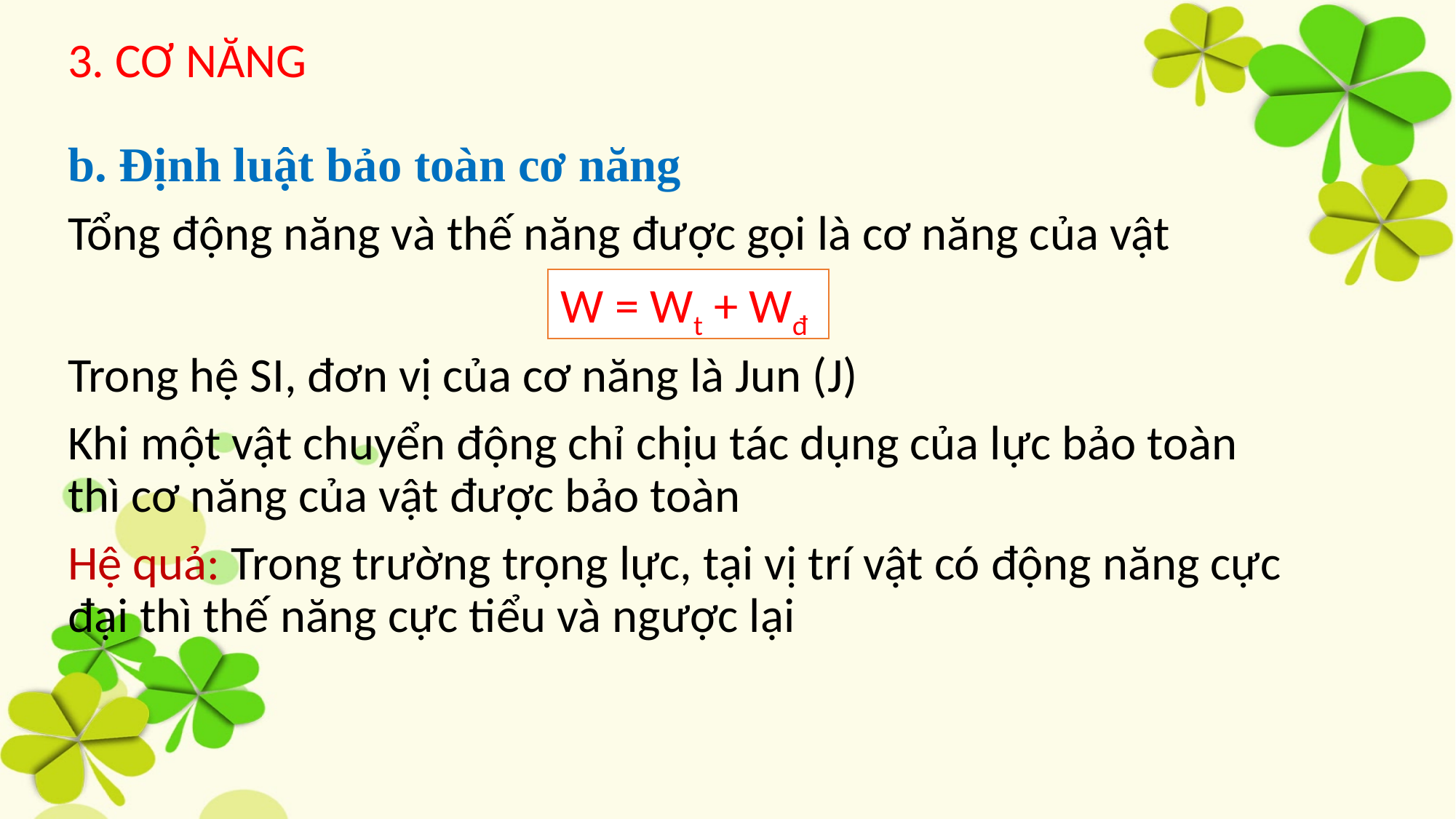

3. CƠ NĂNG
b. Định luật bảo toàn cơ năng
Tổng động năng và thế năng được gọi là cơ năng của vật
W = Wt + Wđ
Trong hệ SI, đơn vị của cơ năng là Jun (J)
Khi một vật chuyển động chỉ chịu tác dụng của lực bảo toàn thì cơ năng của vật được bảo toàn
Hệ quả: Trong trường trọng lực, tại vị trí vật có động năng cực đại thì thế năng cực tiểu và ngược lại